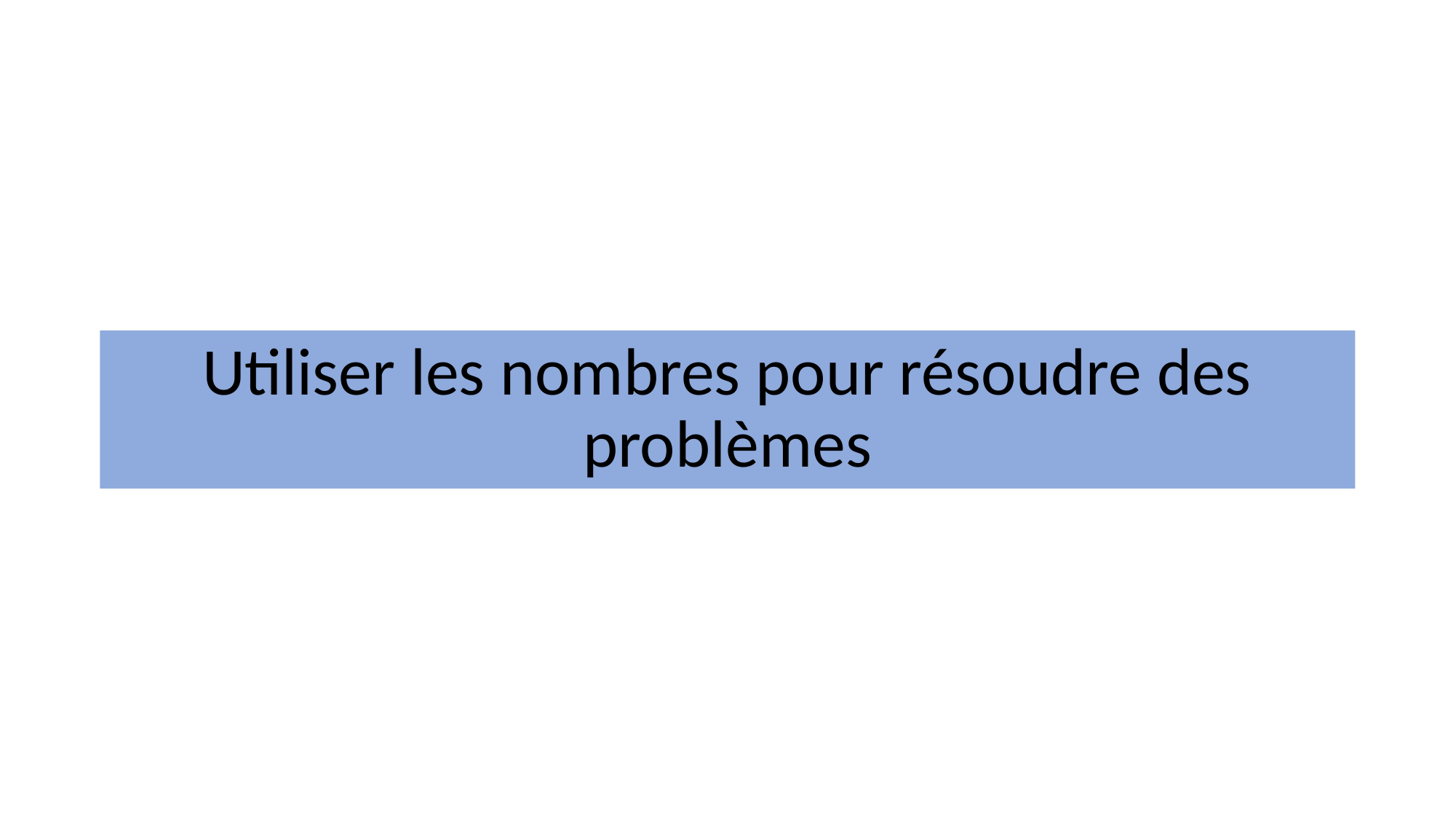

# Utiliser les nombres pour résoudre des problèmes